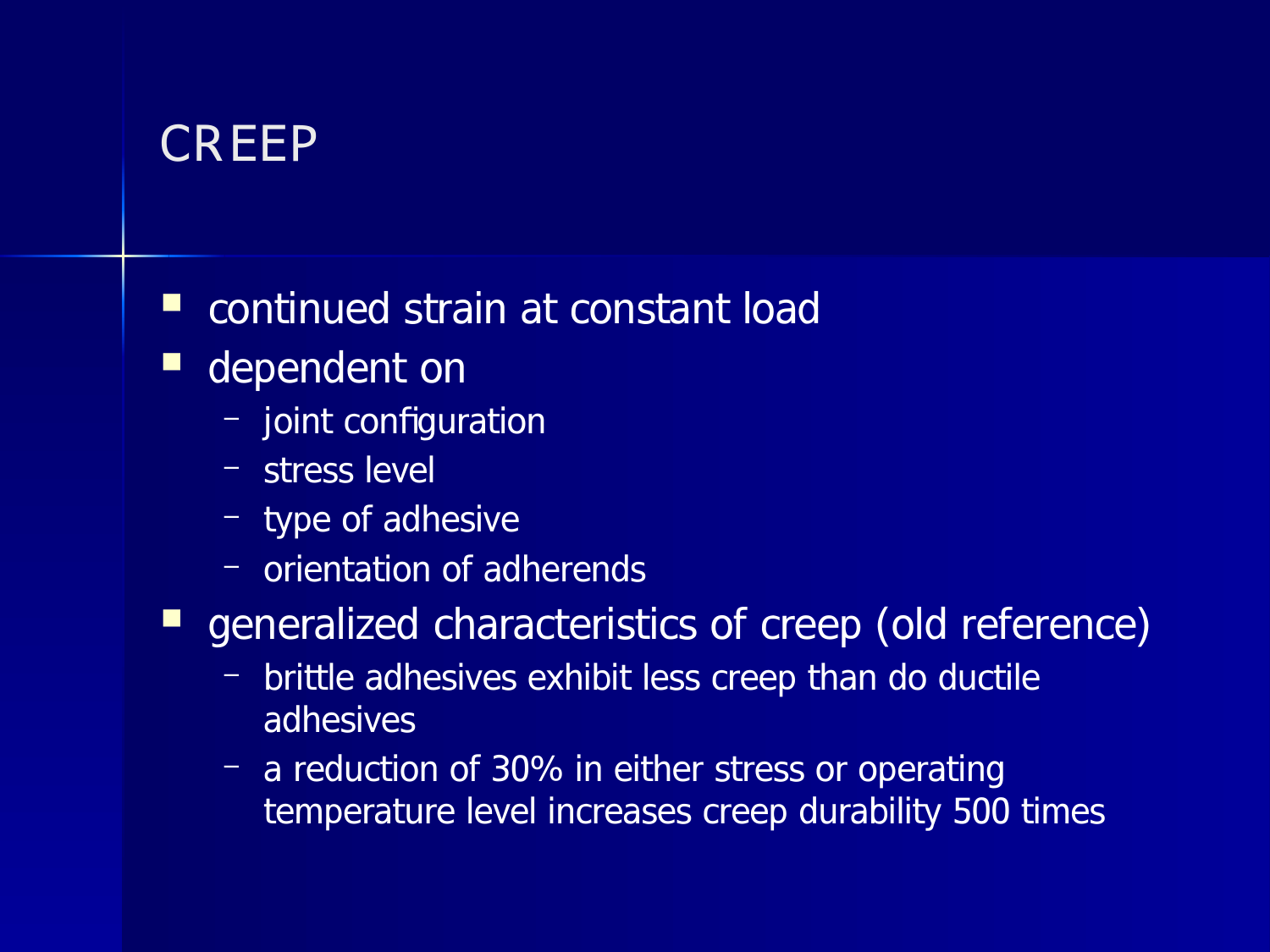

# CREEP
continued strain at constant load
dependent on
joint configuration
stress level
type of adhesive
orientation of adherends
generalized characteristics of creep (old reference)
brittle adhesives exhibit less creep than do ductile adhesives
a reduction of 30% in either stress or operating temperature level increases creep durability 500 times